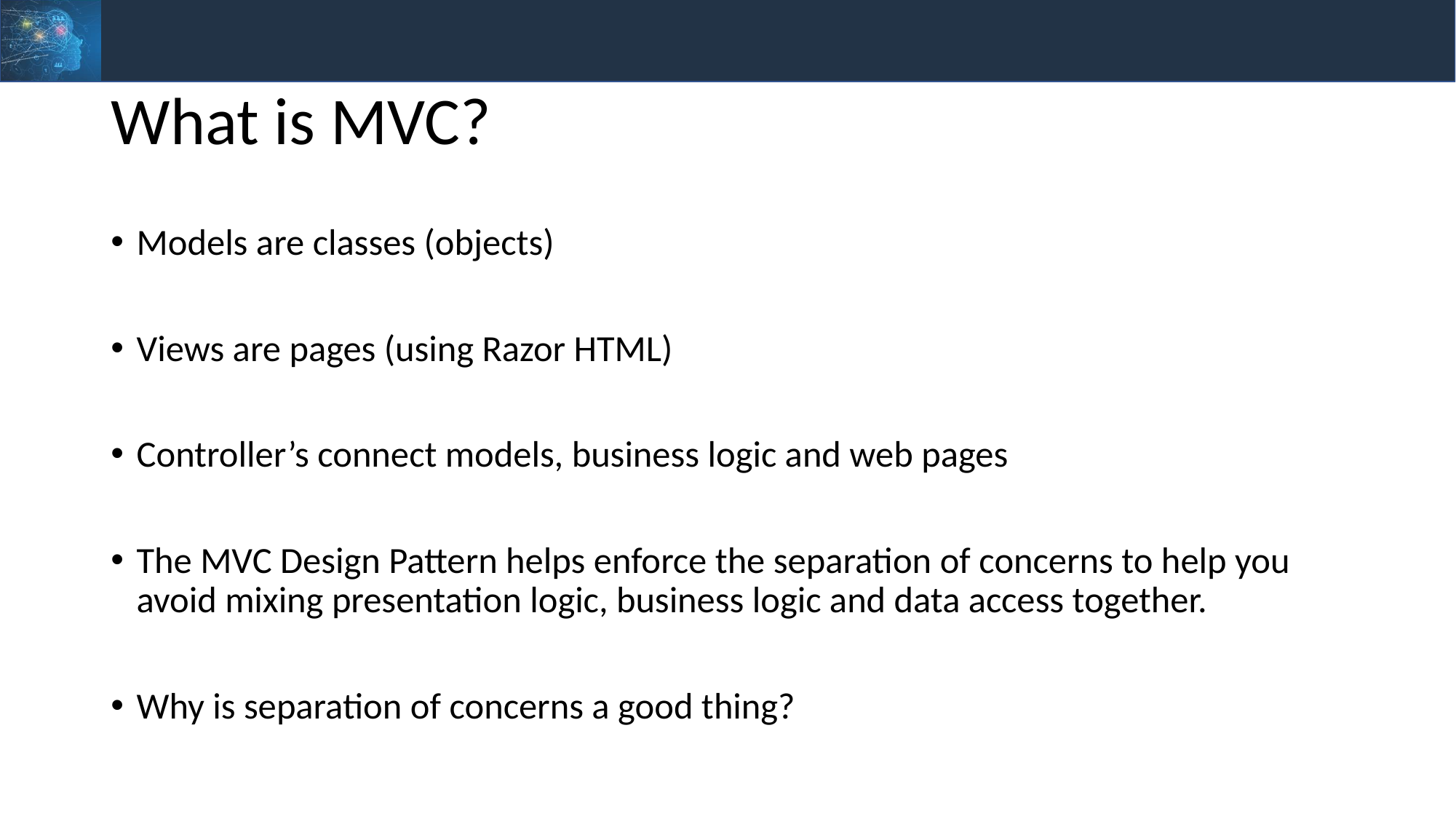

# What is MVC?
Models are classes (objects)

Views are pages (using Razor HTML)

Controller’s connect models, business logic and web pages

The MVC Design Pattern helps enforce the separation of concerns to help you avoid mixing presentation logic, business logic and data access together.

Why is separation of concerns a good thing?